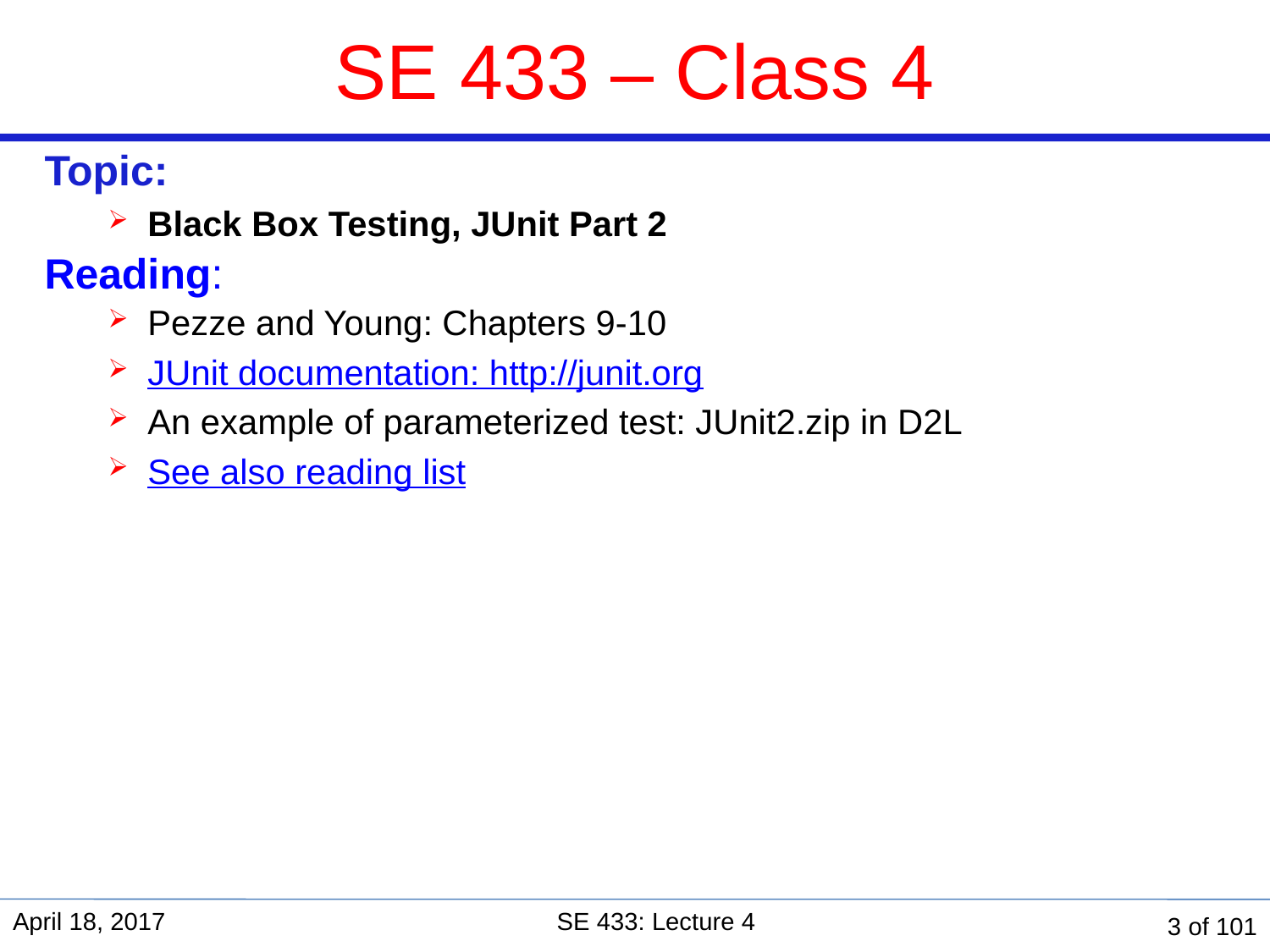

# SE 433 – Class 4
Topic:
Black Box Testing, JUnit Part 2
Reading:
Pezze and Young: Chapters 9-10
JUnit documentation: http://junit.org
An example of parameterized test: JUnit2.zip in D2L
See also reading list
April 18, 2017
SE 433: Lecture 4
3 of 101